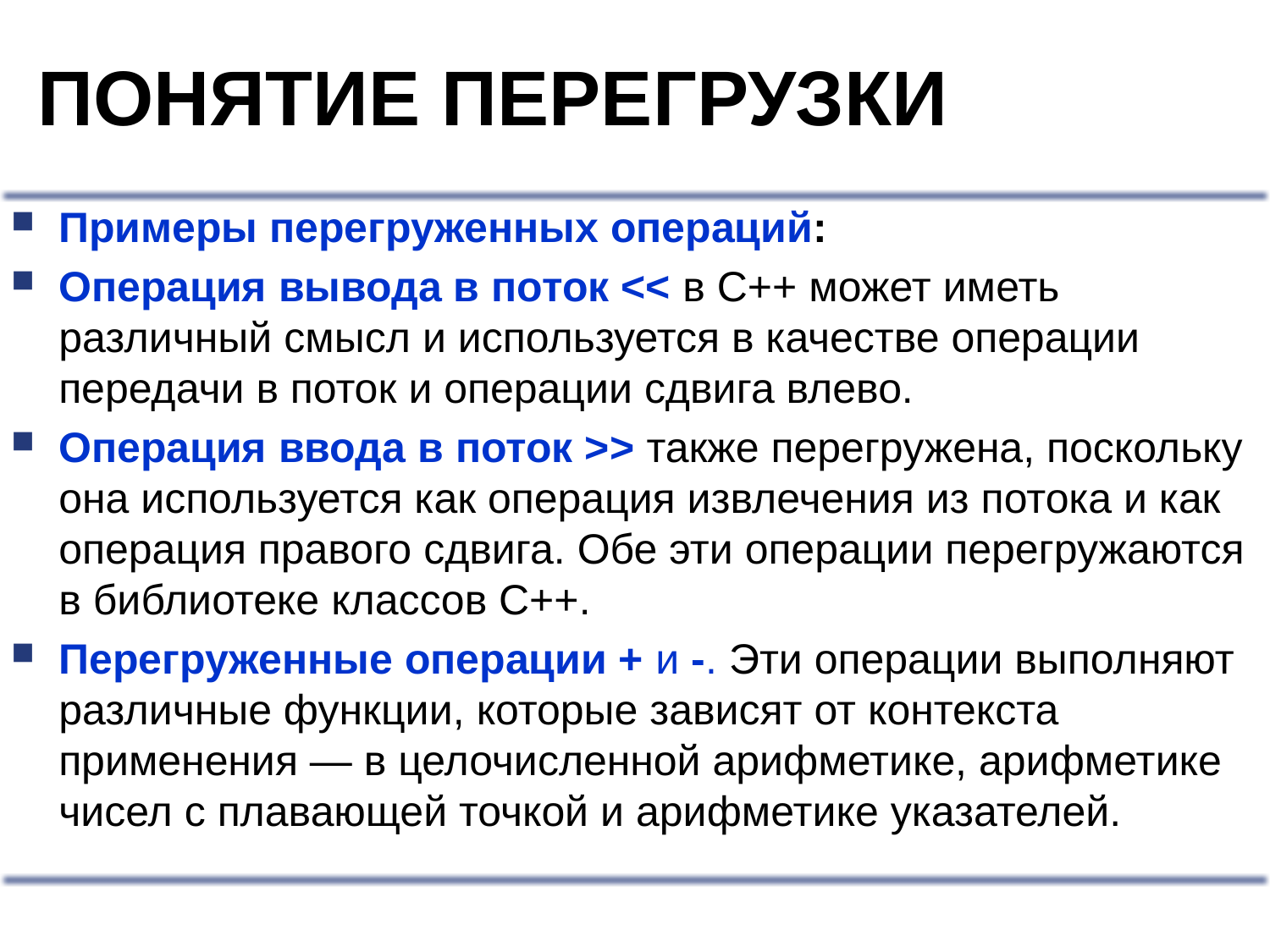

# ПОНЯТИЕ ПЕРЕГРУЗКИ
Примеры перегруженных операций:
Операция вывода в поток << в С++ может иметь различный смысл и используется в качестве операции передачи в поток и операции сдвига влево.
Операция ввода в поток >> также перегружена, поскольку она используется как операция извлечения из потока и как операция правого сдвига. Обе эти операции перегружаются в библиотеке классов С++.
Перегруженные операции + и -. Эти операции выполняют различные функции, которые зависят от контекста применения — в целочисленной арифметике, арифметике чисел с плавающей точкой и арифметике указателей.